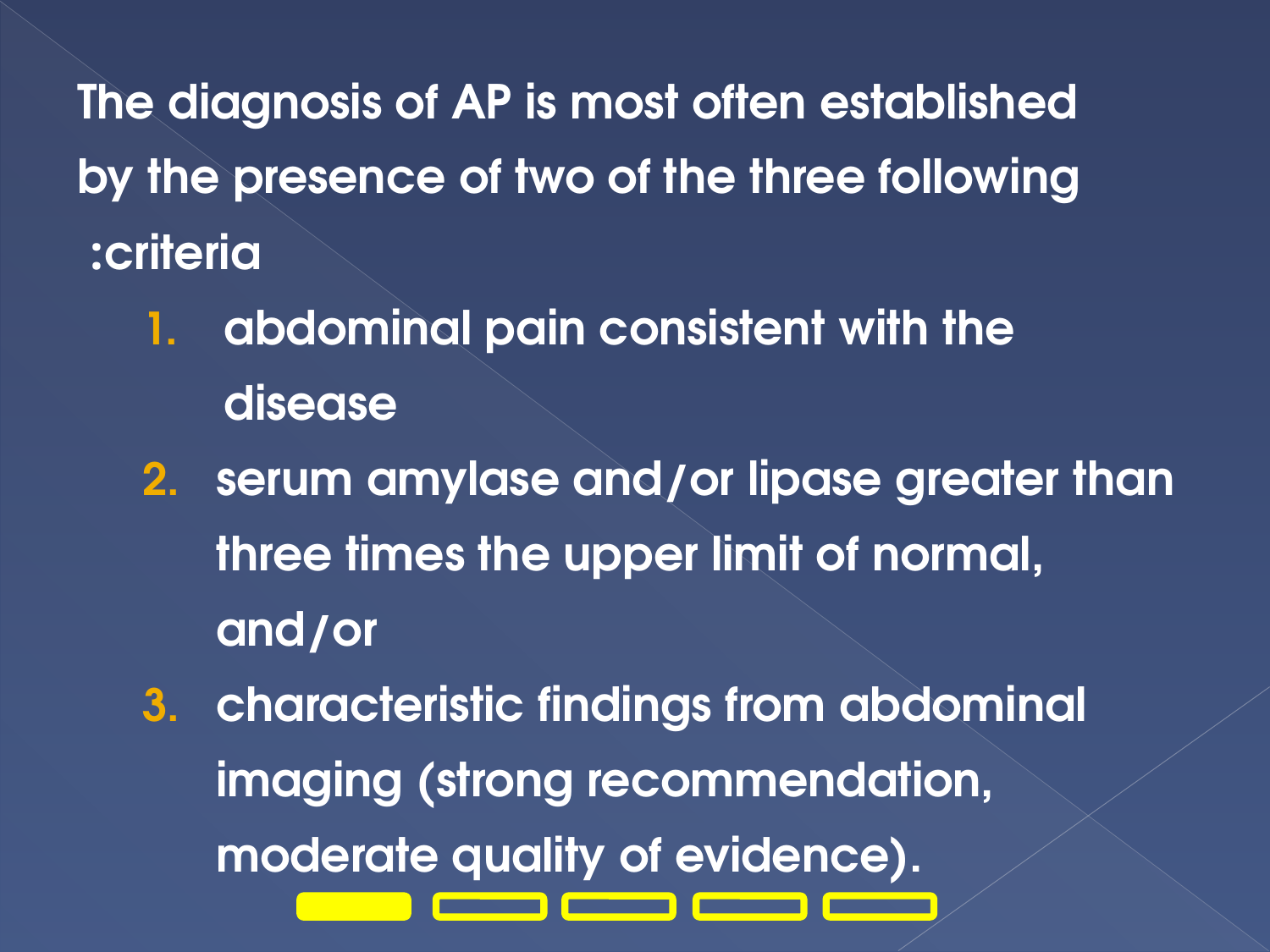

The diagnosis of AP is most often established by the presence of two of the three following criteria:
abdominal pain consistent with the disease
serum amylase and/or lipase greater than three times the upper limit of normal, and/or
characteristic findings from abdominal imaging (strong recommendation, moderate quality of evidence).